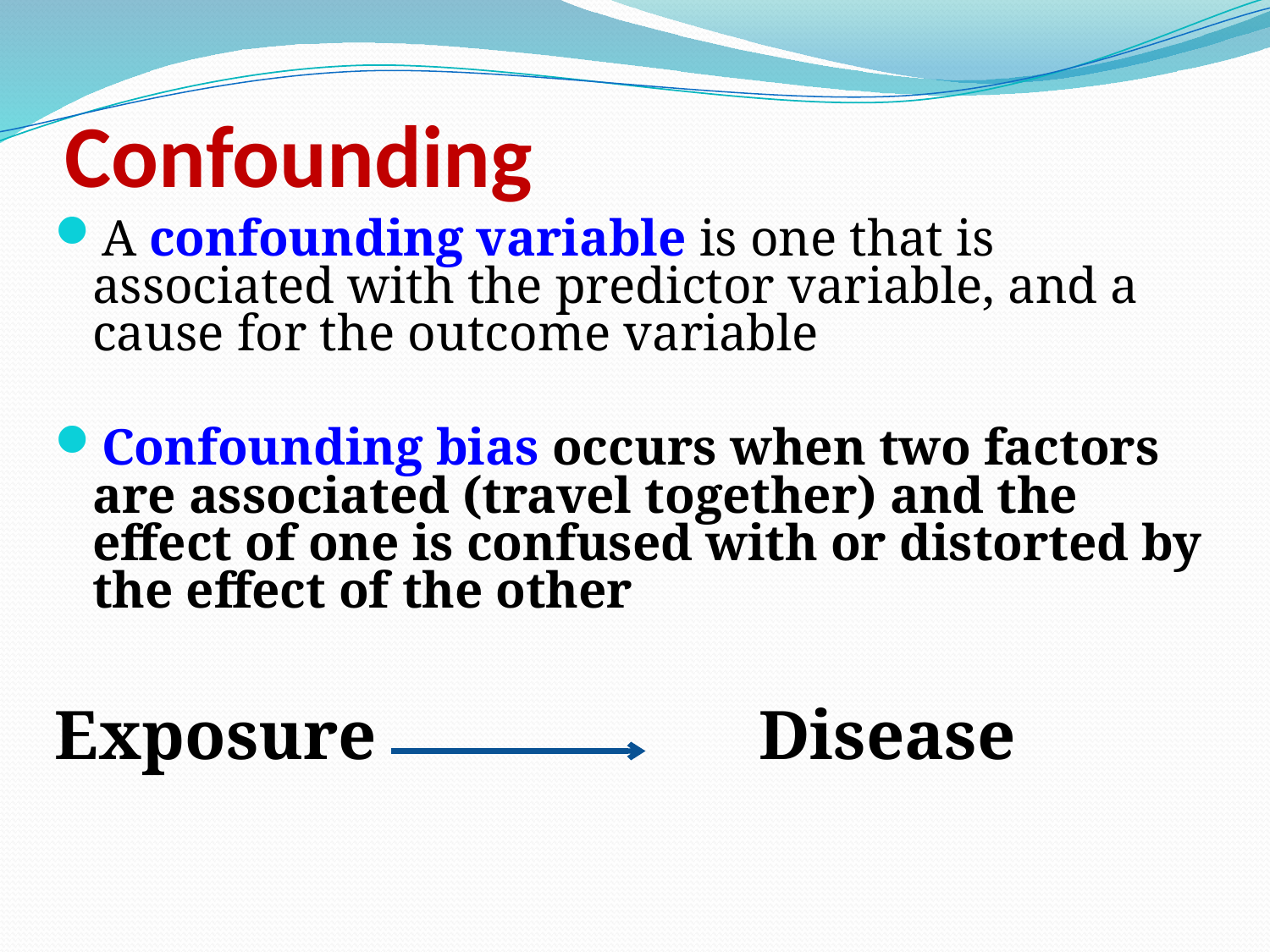

# Confounding
A confounding variable is one that is associated with the predictor variable, and a cause for the outcome variable

Confounding bias occurs when two factors are associated (travel together) and the effect of one is confused with or distorted by the effect of the other

Exposure                      Disease